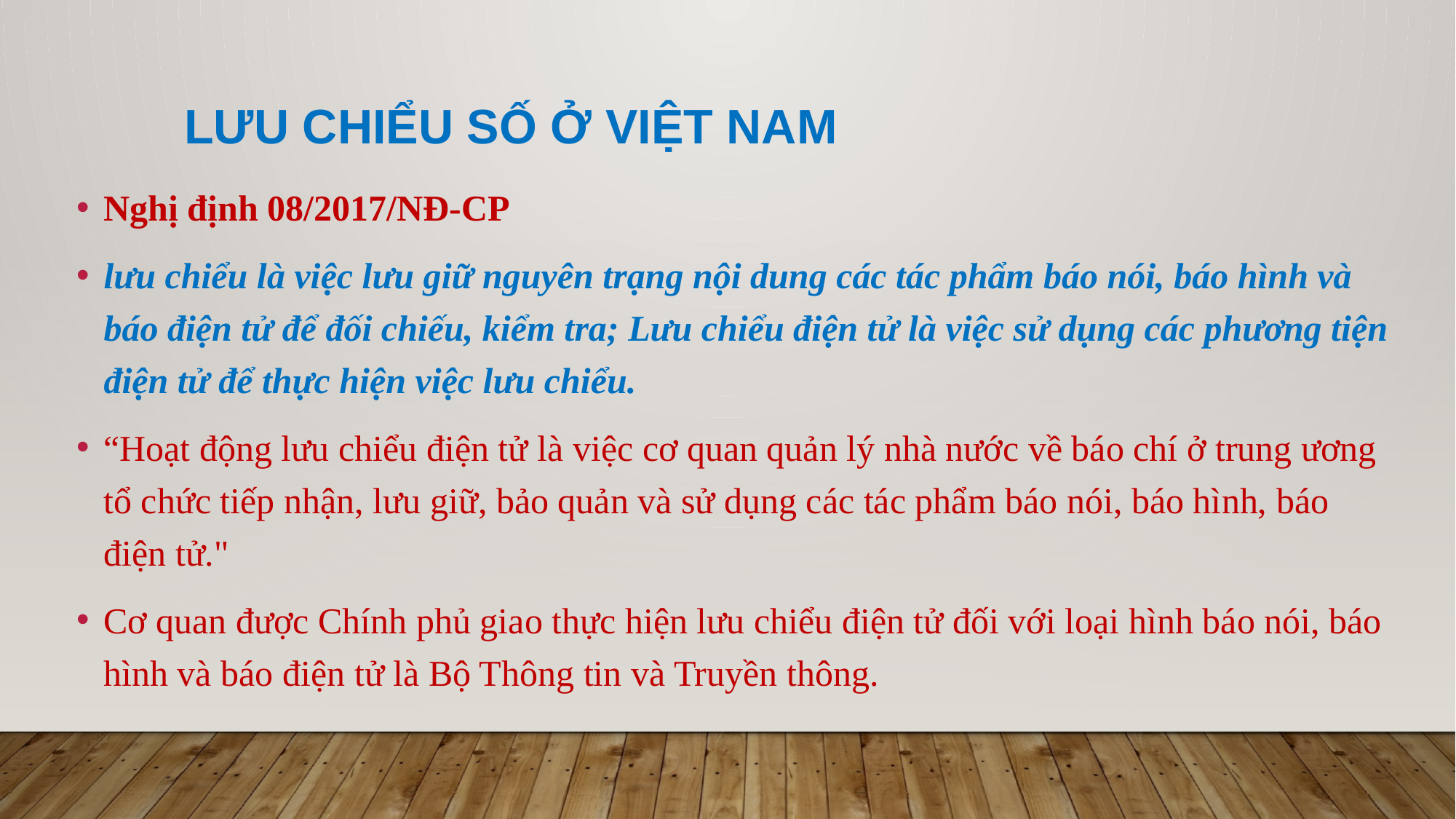

# Lưu chiểu số ở Việt Nam
Nghị định 08/2017/NĐ-CP
lưu chiểu là việc lưu giữ nguyên trạng nội dung các tác phẩm báo nói, báo hình và báo điện tử để đối chiếu, kiểm tra; Lưu chiểu điện tử là việc sử dụng các phương tiện điện tử để thực hiện việc lưu chiểu.
“Hoạt động lưu chiểu điện tử là việc cơ quan quản lý nhà nước về báo chí ở trung ương tổ chức tiếp nhận, lưu giữ, bảo quản và sử dụng các tác phẩm báo nói, báo hình, báo điện tử."
Cơ quan được Chính phủ giao thực hiện lưu chiểu điện tử đối với loại hình báo nói, báo hình và báo điện tử là Bộ Thông tin và Truyền thông.